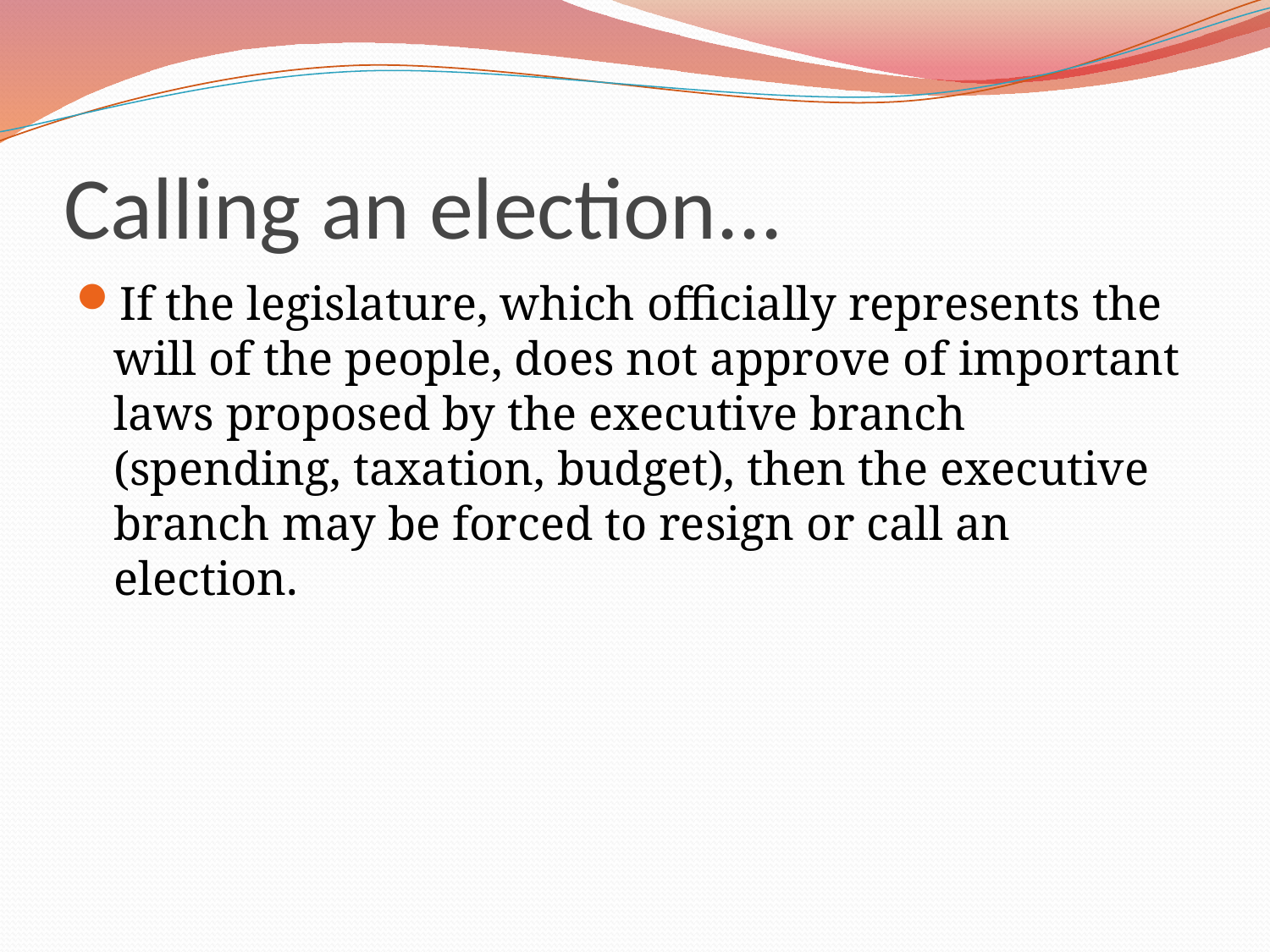

# Calling an election...
If the legislature, which officially represents the will of the people, does not approve of important laws proposed by the executive branch (spending, taxation, budget), then the executive branch may be forced to resign or call an election.